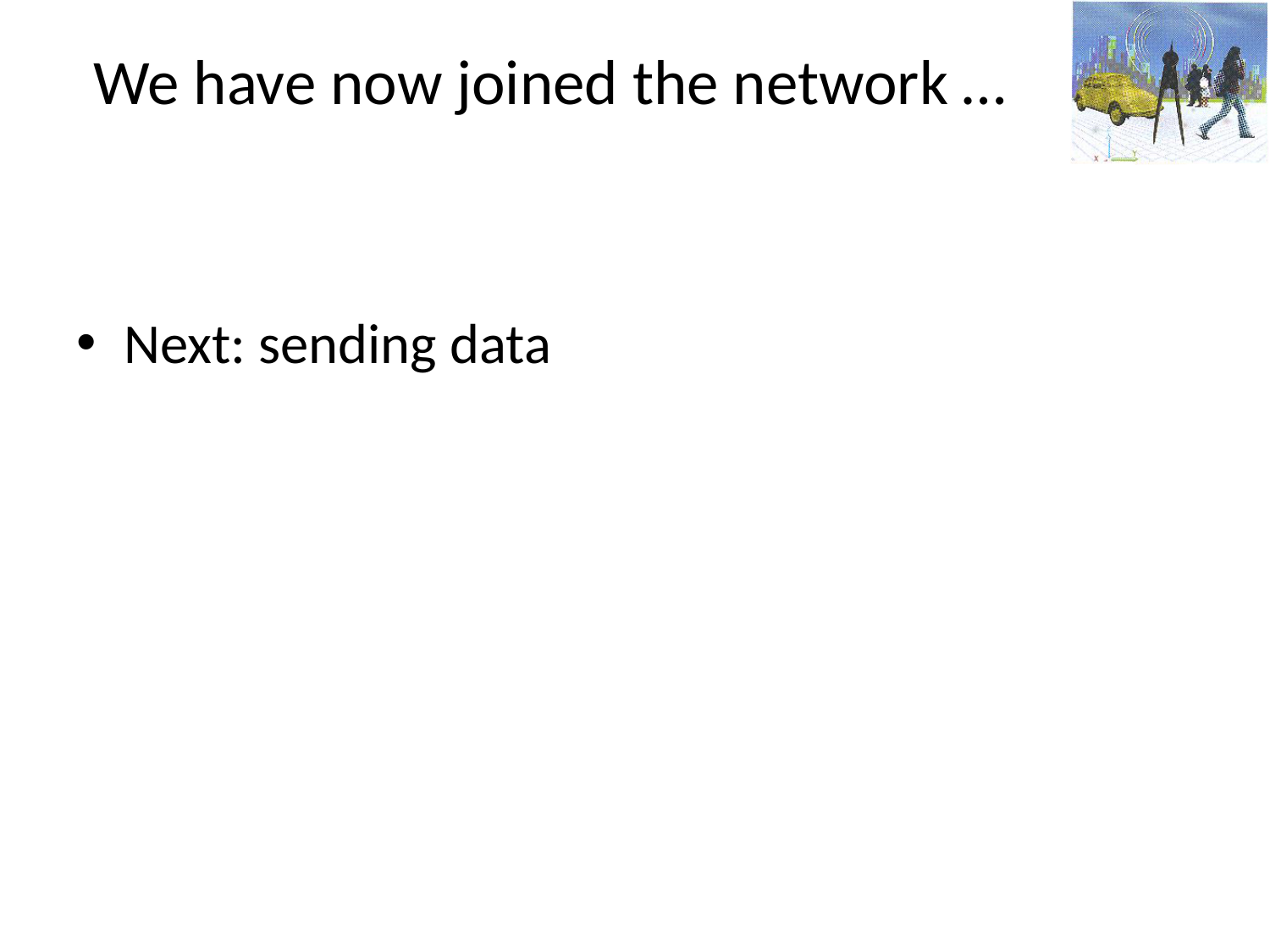

# We have now joined the network …

Next: sending data